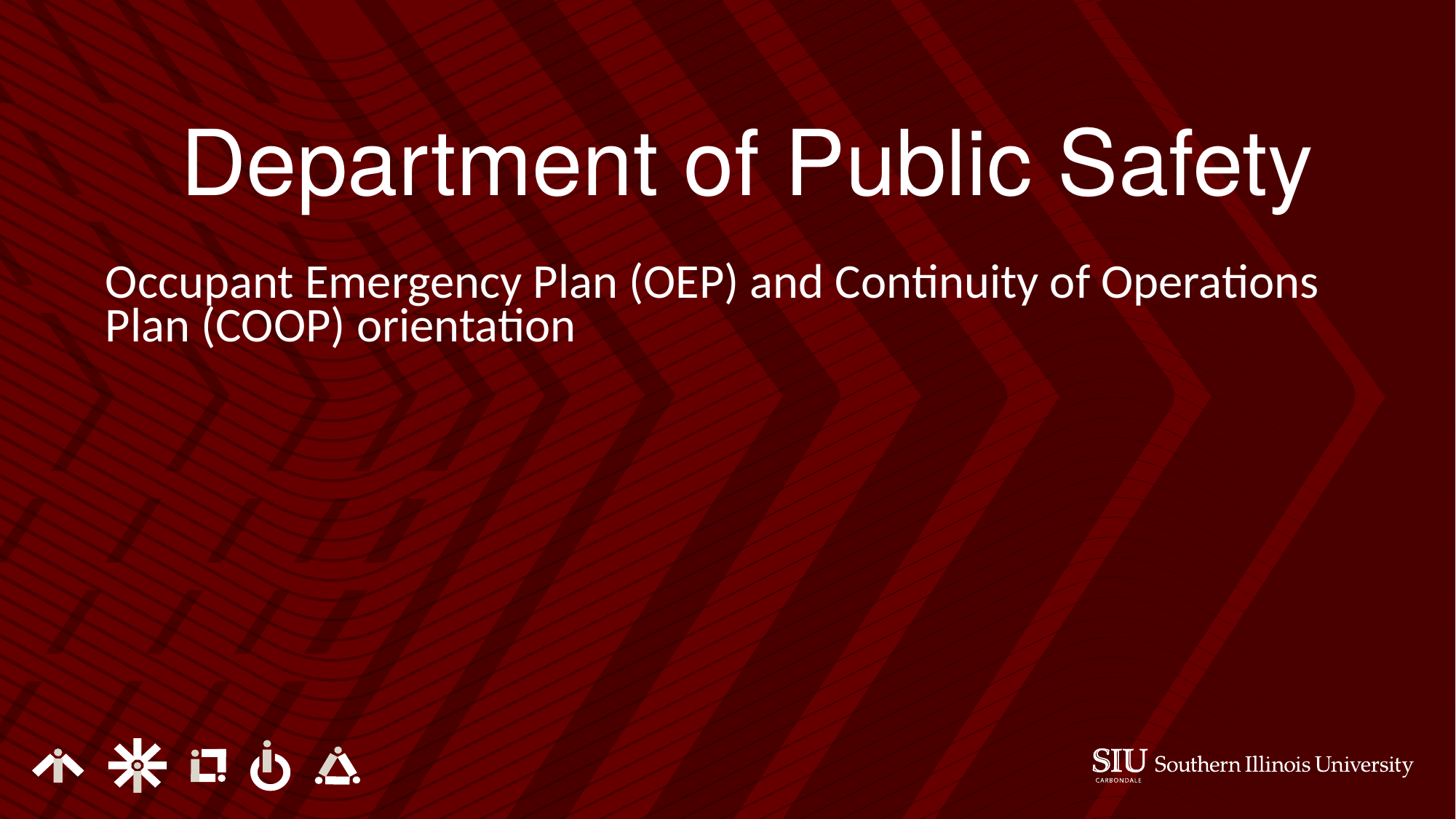

Department of Public Safety
Occupant Emergency Plan (OEP) and Continuity of Operations Plan (COOP) orientation